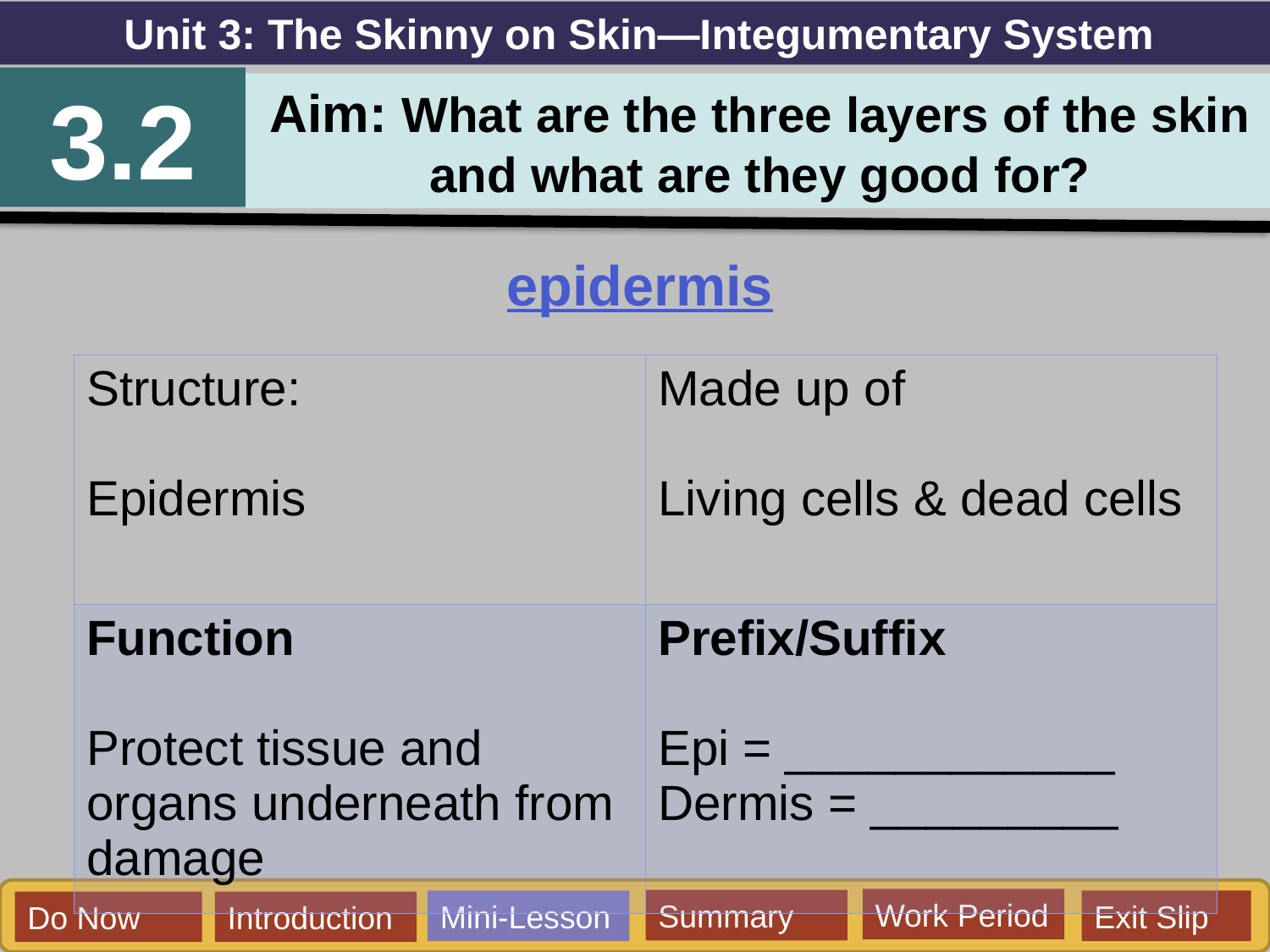

Unit 3: The Skinny on Skin—Integumentary System
3.2
Aim: What are the three layers of the skin and what are they good for?

epidermis
| Structure: Epidermis | Made up of Living cells & dead cells |
| --- | --- |
| Function Protect tissue and organs underneath from damage | Prefix/Suffix Epi = \_\_\_\_\_\_\_\_\_\_\_\_ Dermis = \_\_\_\_\_\_\_\_\_ |

Work Period
Summary
Mini-Lesson
Exit Slip
Do Now
Introduction